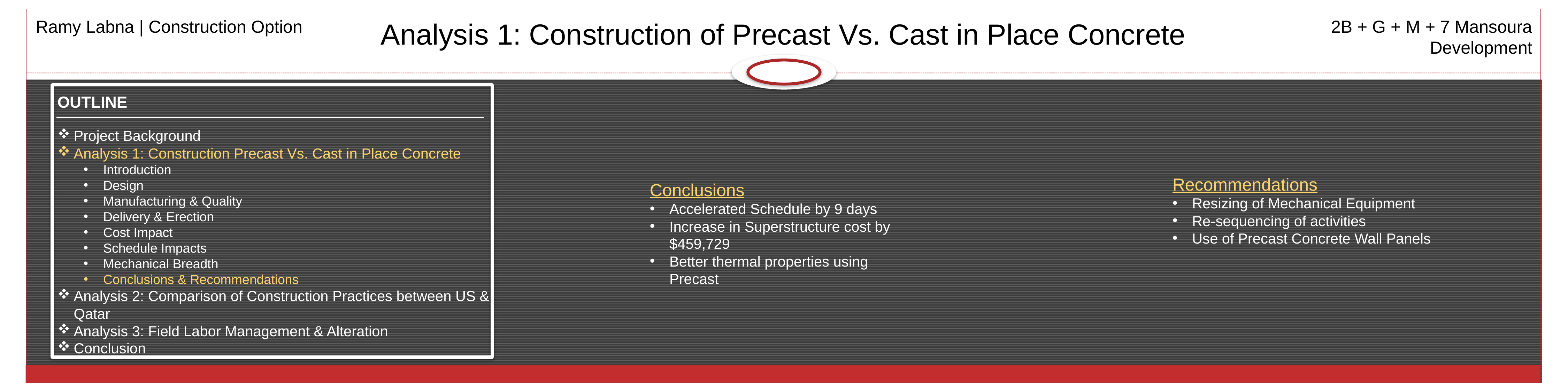

Ramy Labna | Construction Option
Analysis 1: Construction of Precast Vs. Cast in Place Concrete
2B + G + M + 7 Mansoura Development

Recommendations
Resizing of Mechanical Equipment
Re-sequencing of activities
Use of Precast Concrete Wall Panels
OUTLINE

Project Background
Analysis 1: Construction Precast Vs. Cast in Place Concrete
Introduction
Design
Manufacturing & Quality
Delivery & Erection
Cost Impact
Schedule Impacts
Mechanical Breadth
Conclusions & Recommendations
Analysis 2: Comparison of Construction Practices between US & Qatar
Analysis 3: Field Labor Management & Alteration
Conclusion

Conclusions
Accelerated Schedule by 9 days
Increase in Superstructure cost by $459,729
Better thermal properties using Precast